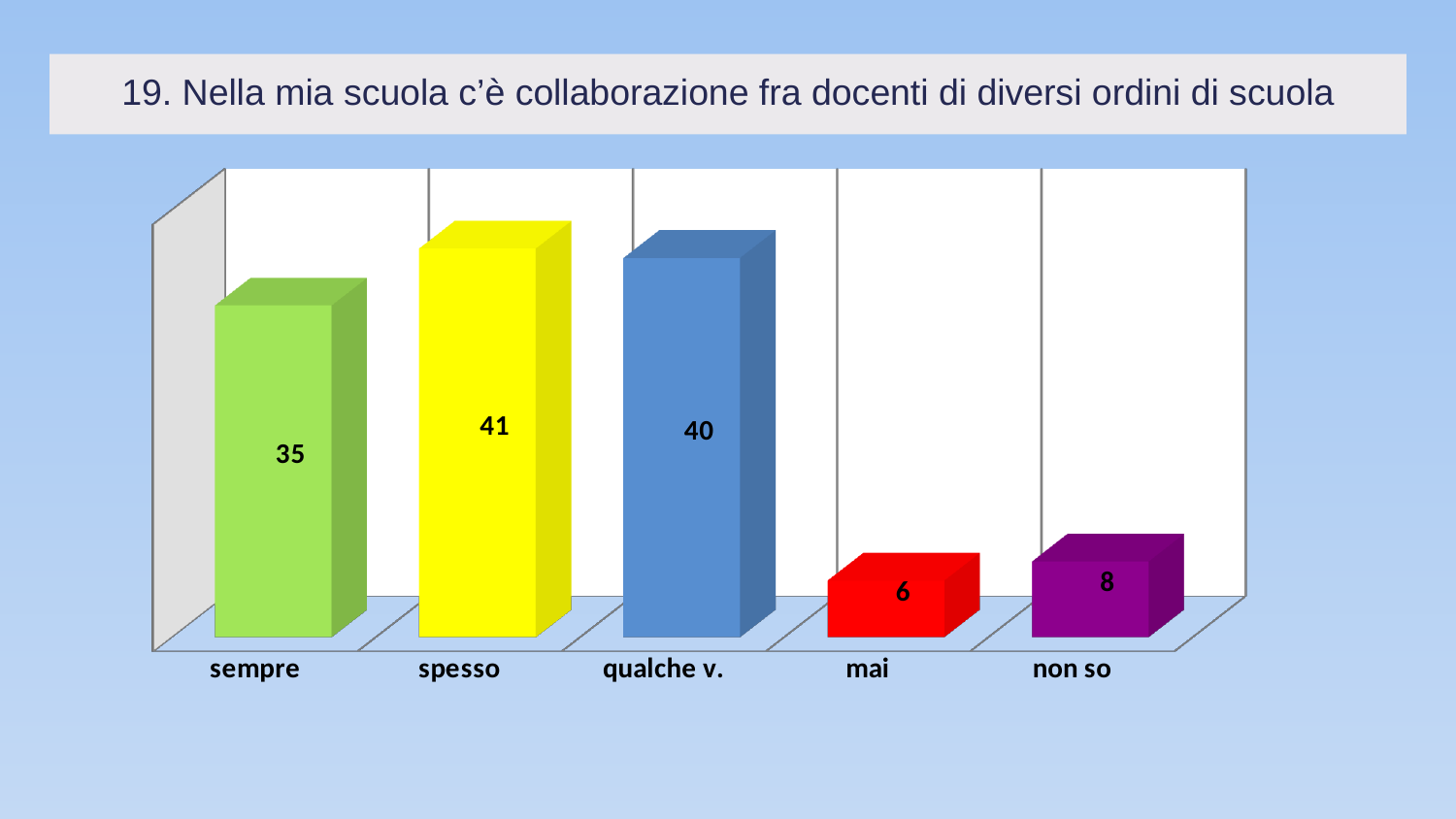

# 19. Nella mia scuola c’è collaborazione fra docenti di diversi ordini di scuola

[unsupported chart]